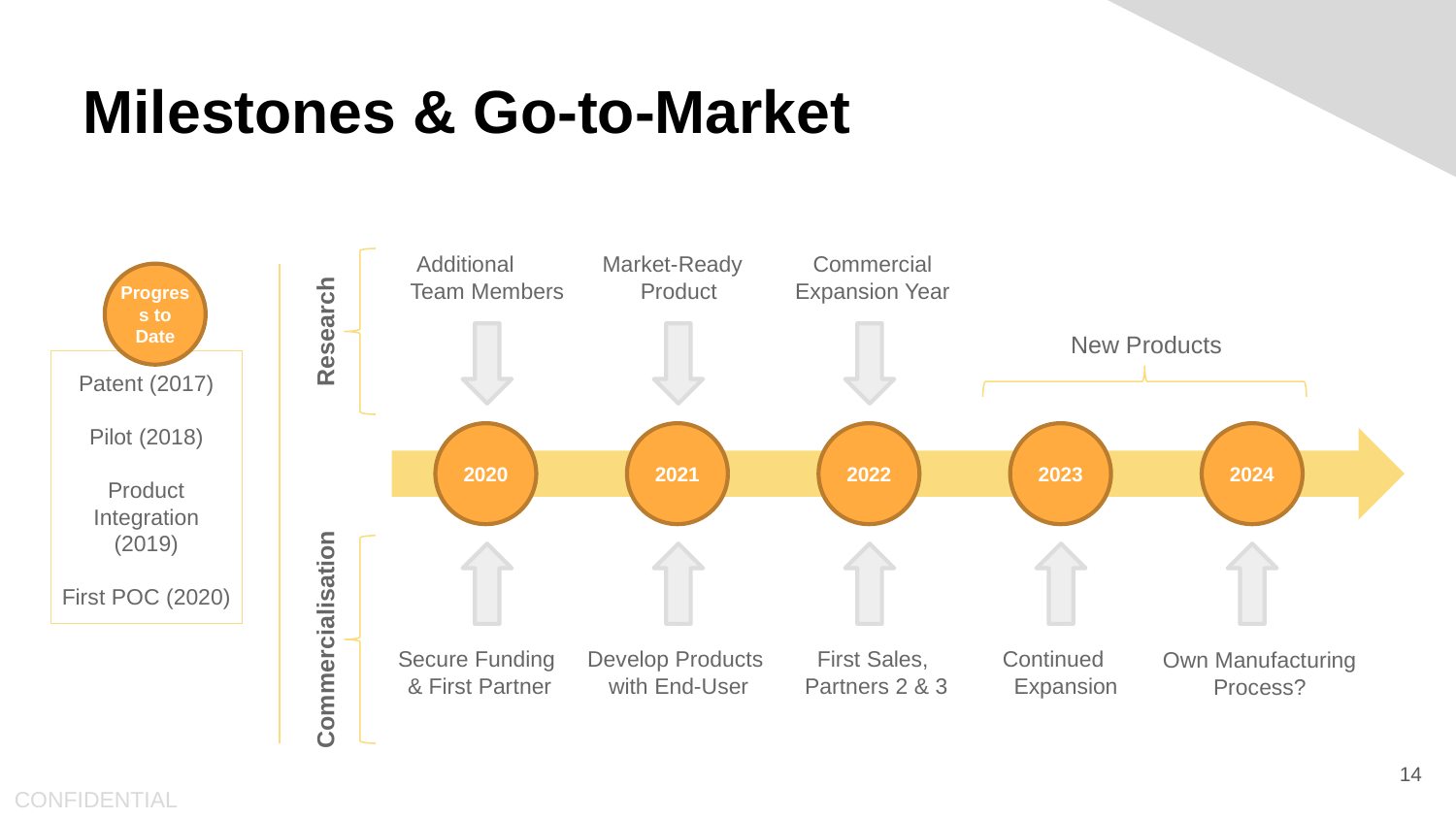

Milestones & Go-to-Market
Additional        Team Members
Market-Ready   Product
Commercial Expansion Year

New Products
Progress to Date
Research

Patent (2017)

Pilot (2018)

Product Integration
(2019)

First POC (2020)
2020
2021
2022
2023
2024

Secure Funding
& First Partner
Develop Products  with End-User
First Sales,
Partners 2 & 3
Continued     Expansion
Own Manufacturing Process?
Commercialisation
14
CONFIDENTIAL